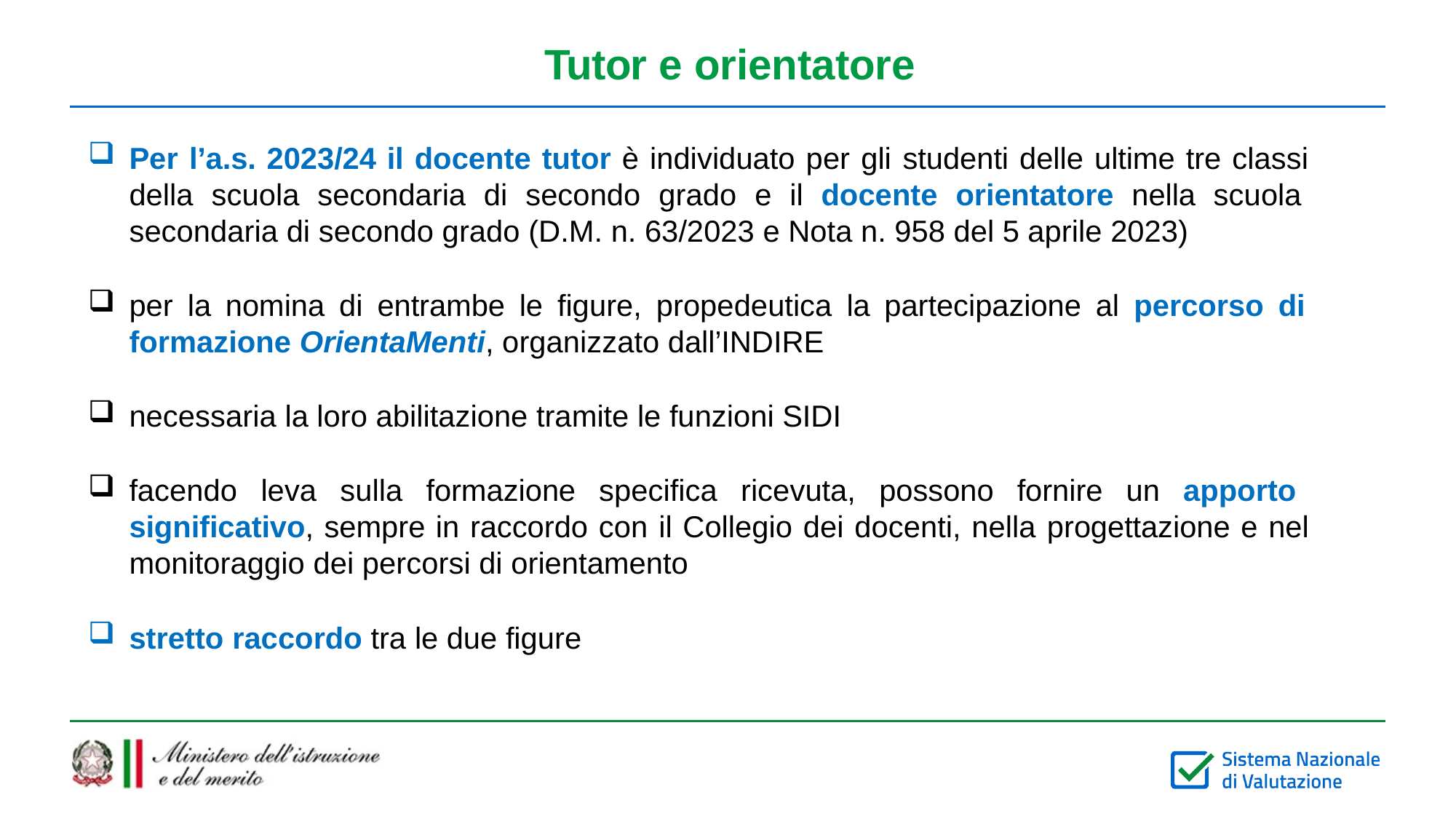

# Tutor e orientatore
Per l’a.s. 2023/24 il docente tutor è individuato per gli studenti delle ultime tre classi  della scuola secondaria di secondo grado e il docente orientatore nella scuola  secondaria di secondo grado (D.M. n. 63/2023 e Nota n. 958 del 5 aprile 2023)

per la nomina di entrambe le figure, propedeutica la partecipazione al percorso di  formazione OrientaMenti, organizzato dall’INDIRE

necessaria la loro abilitazione tramite le funzioni SIDI

facendo leva sulla formazione specifica ricevuta, possono fornire un apporto  significativo, sempre in raccordo con il Collegio dei docenti, nella progettazione e nel  monitoraggio dei percorsi di orientamento

stretto raccordo tra le due figure